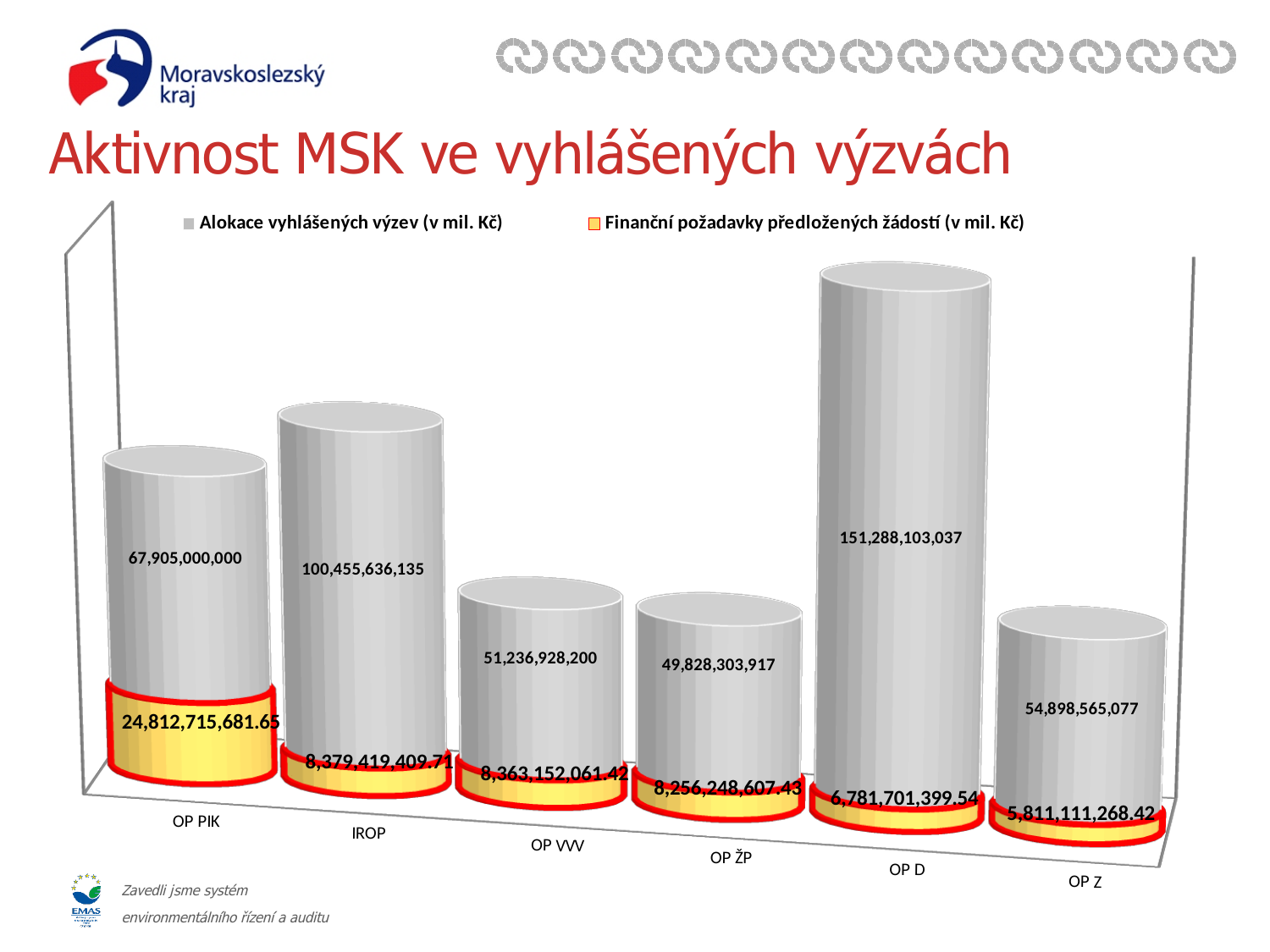

[unsupported chart]

# Aktivnost MSK ve vyhlášených výzvách